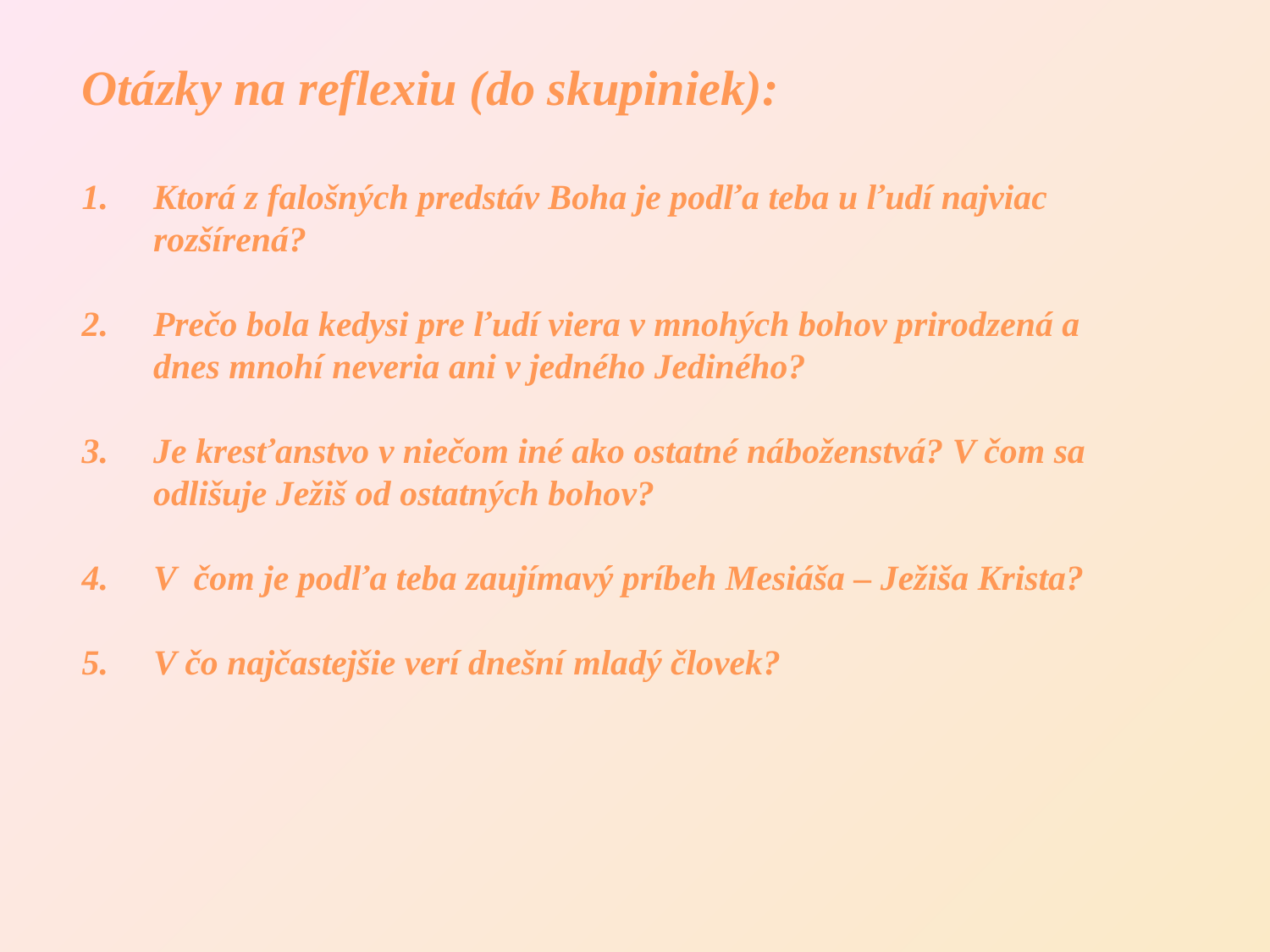

Otázky na reflexiu (do skupiniek):

Ktorá z falošných predstáv Boha je podľa teba u ľudí najviac rozšírená?

Prečo bola kedysi pre ľudí viera v mnohých bohov prirodzená a dnes mnohí neveria ani v jedného Jediného?

Je kresťanstvo v niečom iné ako ostatné náboženstvá? V čom sa odlišuje Ježiš od ostatných bohov?

V  čom je podľa teba zaujímavý príbeh Mesiáša – Ježiša Krista?

V čo najčastejšie verí dnešní mladý človek?